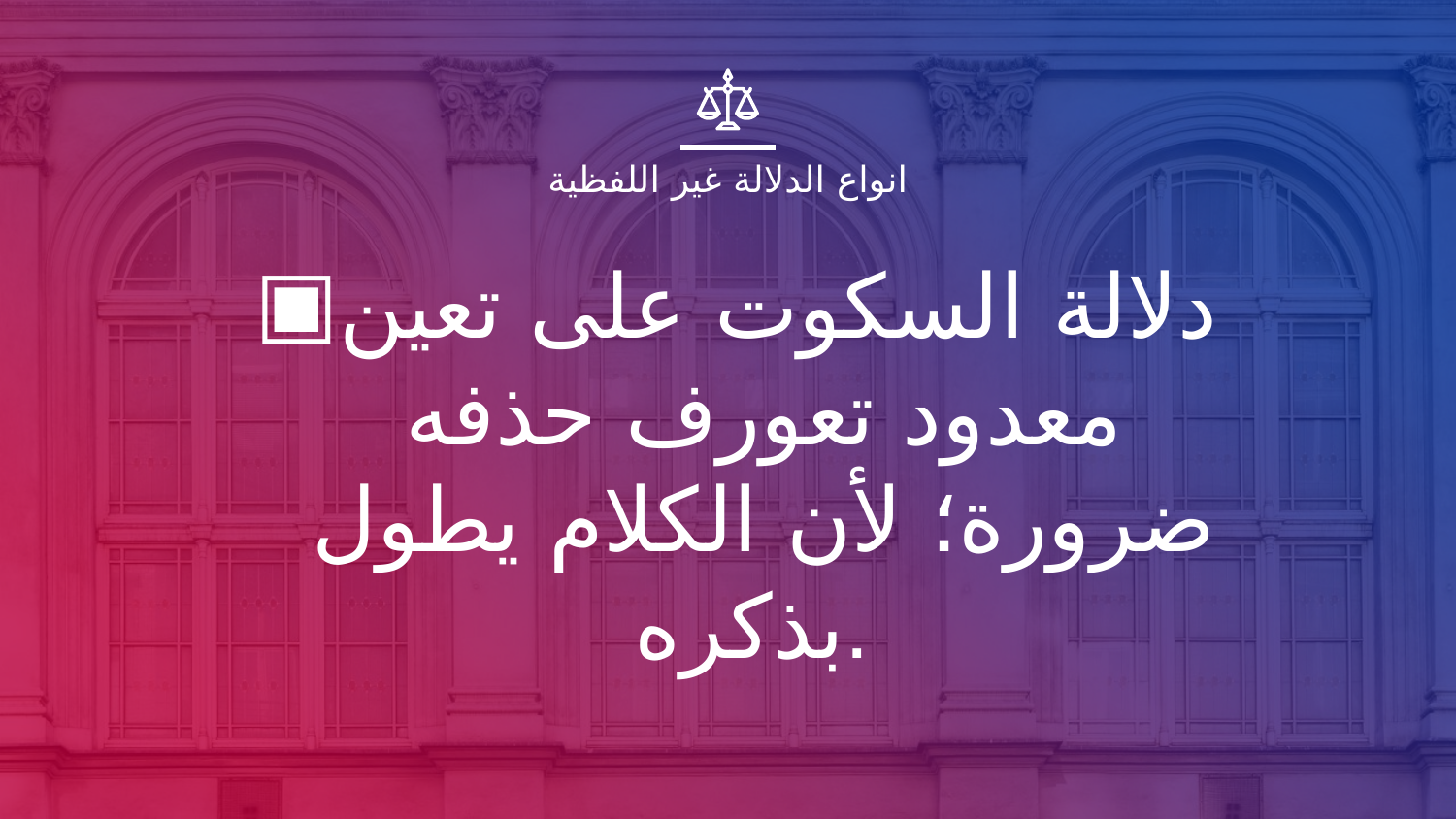

# انواع الدلالة غير اللفظية
دلالة السكوت على تعين معدود تعورف حذفه ضرورة؛ لأن الكلام يطول بذكره.